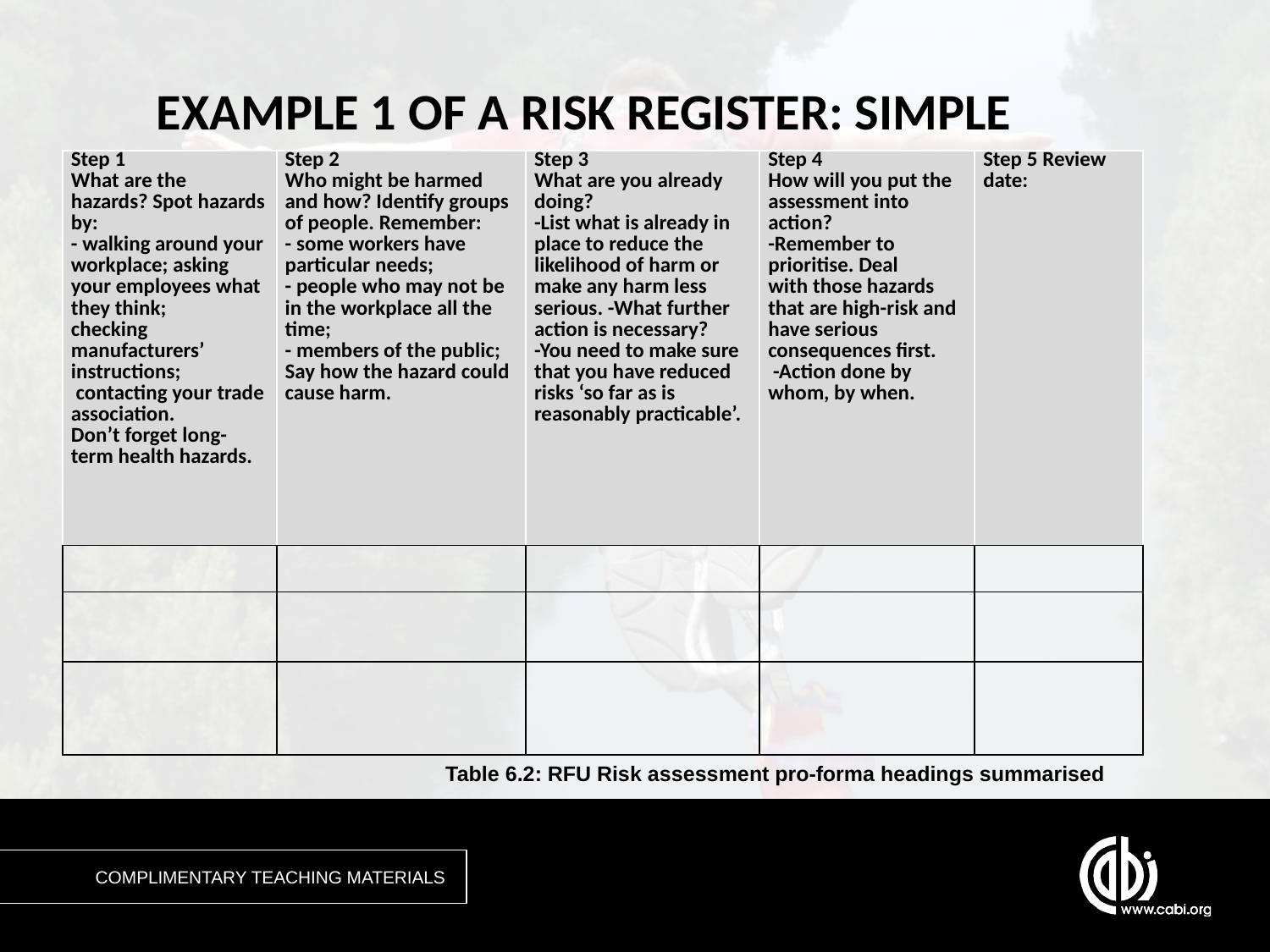

# EXAMPLE 1 OF A RISK REGISTER: SIMPLE
| Step 1 What are the hazards? Spot hazards by: - walking around your workplace; asking your employees what they think; checking manufacturers’ instructions; contacting your trade association. Don’t forget long-term health hazards. | Step 2 Who might be harmed and how? Identify groups of people. Remember: - some workers have particular needs; - people who may not be in the workplace all the time; - members of the public; Say how the hazard could cause harm. | Step 3 What are you already doing? -List what is already in place to reduce the likelihood of harm or make any harm less serious. -What further action is necessary? -You need to make sure that you have reduced risks ‘so far as is reasonably practicable’. | Step 4 How will you put the assessment into action? -Remember to prioritise. Deal with those hazards that are high-risk and have serious consequences first. -Action done by whom, by when. | Step 5 Review date: |
| --- | --- | --- | --- | --- |
|  |  |  |  |  |
|  |  |  |  |  |
|  |  |  |  |  |
Table 6.2: RFU Risk assessment pro-forma headings summarised